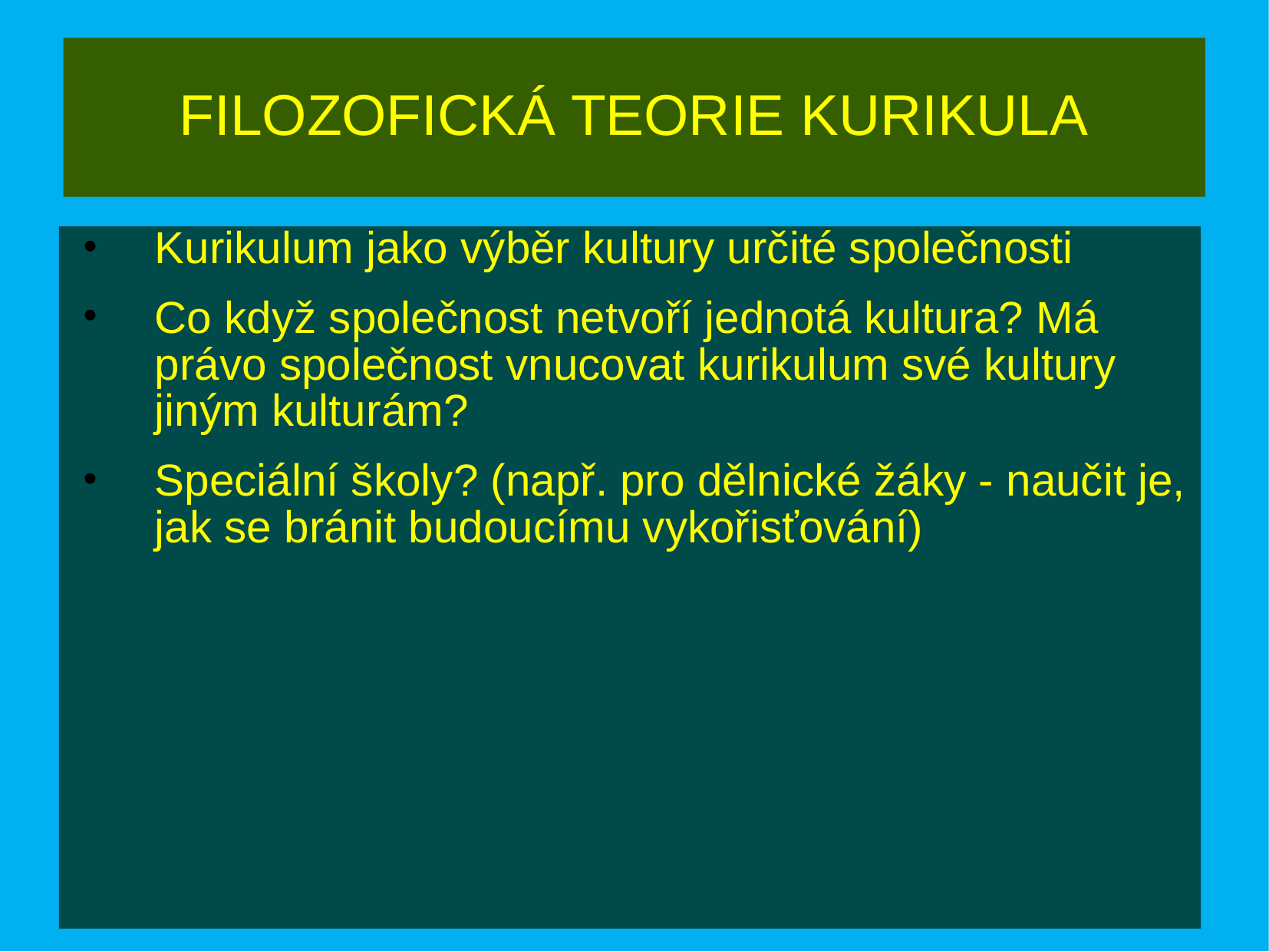

# FILOZOFICKÁ TEORIE KURIKULA
Kurikulum jako výběr kultury určité společnosti
Co když společnost netvoří jednotá kultura? Má právo společnost vnucovat kurikulum své kultury jiným kulturám?
Speciální školy? (např. pro dělnické žáky - naučit je, jak se bránit budoucímu vykořisťování)